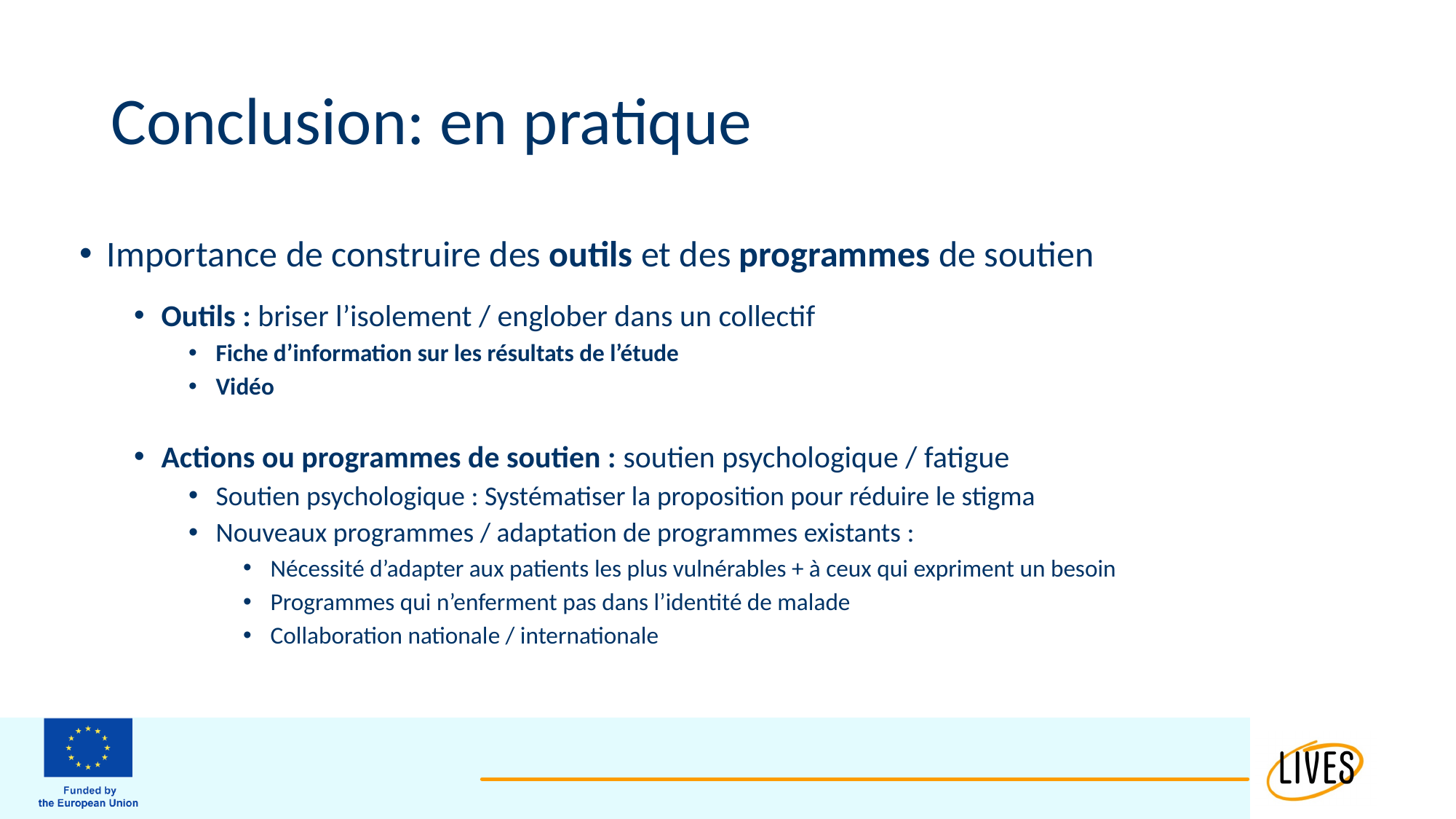

# Conclusion: en pratique
Importance de construire des outils et des programmes de soutien
Outils : briser l’isolement / englober dans un collectif
Fiche d’information sur les résultats de l’étude
Vidéo

Actions ou programmes de soutien : soutien psychologique / fatigue
Soutien psychologique : Systématiser la proposition pour réduire le stigma
Nouveaux programmes / adaptation de programmes existants :
Nécessité d’adapter aux patients les plus vulnérables + à ceux qui expriment un besoin
Programmes qui n’enferment pas dans l’identité de malade
Collaboration nationale / internationale